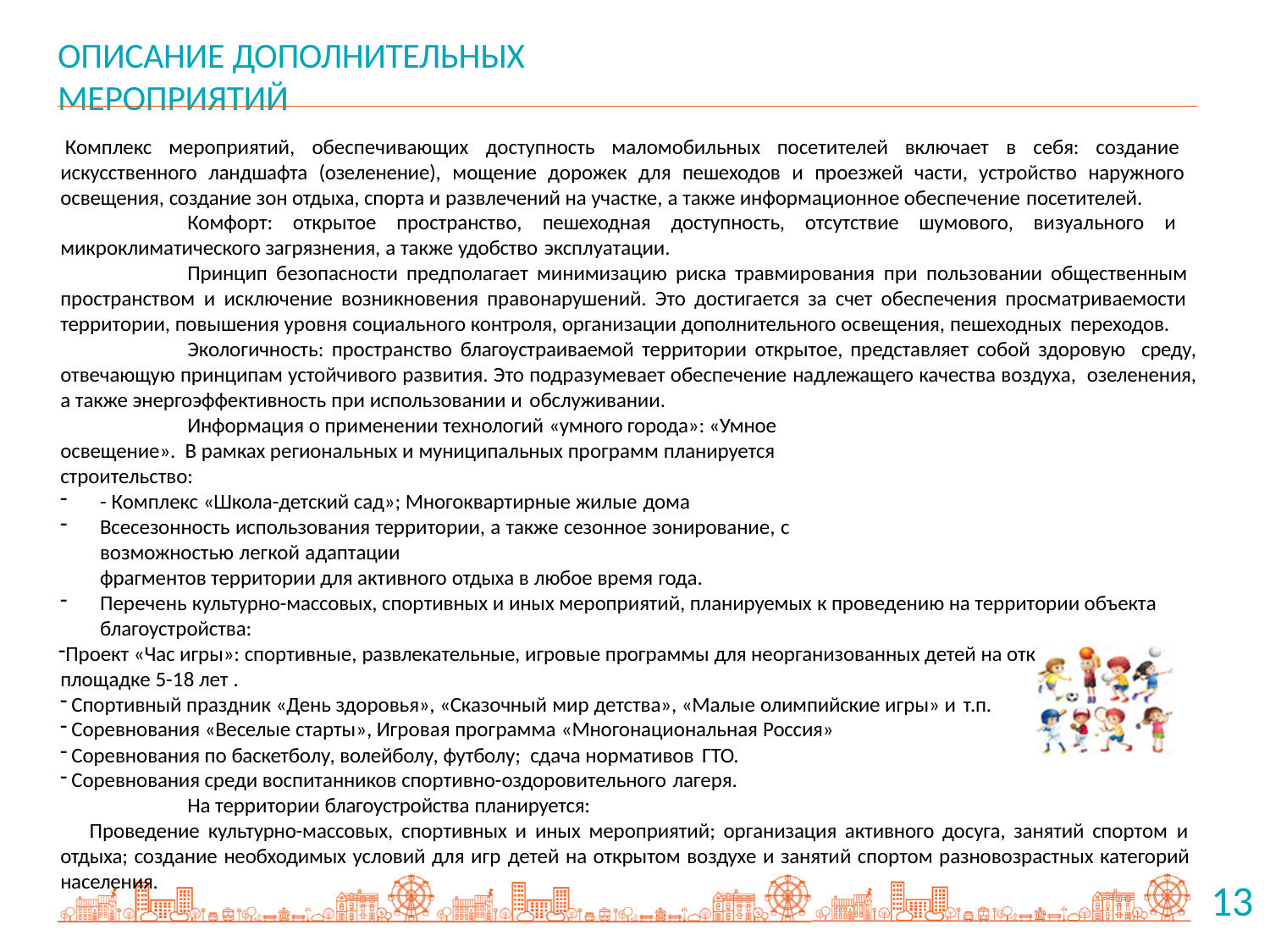

# ОПИСАНИЕ ДОПОЛНИТЕЛЬНЫХ МЕРОПРИЯТИЙ

Комплекс мероприятий, обеспечивающих доступность маломобильных посетителей включает в себя: создание  искусственного ландшафта (озеленение), мощение дорожек для пешеходов и проезжей части, устройство наружного  освещения, создание зон отдыха, спорта и развлечений на участке, а также информационное обеспечение посетителей.
Комфорт: открытое пространство, пешеходная доступность, отсутствие шумового, визуального и  микроклиматического загрязнения, а также удобство эксплуатации.
Принцип безопасности предполагает минимизацию риска травмирования при пользовании общественным  пространством и исключение возникновения правонарушений. Это достигается за счет обеспечения просматриваемости  территории, повышения уровня социального контроля, организации дополнительного освещения, пешеходных переходов.
Экологичность: пространство благоустраиваемой территории открытое, представляет собой здоровую  среду, отвечающую принципам устойчивого развития. Это подразумевает обеспечение надлежащего качества воздуха,  озеленения, а также энергоэффективность при использовании и обслуживании.
Информация о применении технологий «умного города»: «Умное освещение».  В рамках региональных и муниципальных программ планируется строительство:
- Комплекс «Школа-детский сад»; Многоквартирные жилые дома
Всесезонность использования территории, а также сезонное зонирование, с возможностью легкой адаптации
фрагментов территории для активного отдыха в любое время года.
Перечень культурно-массовых, спортивных и иных мероприятий, планируемых к проведению на территории объекта  благоустройства:
Проект «Час игры»: спортивные, развлекательные, игровые программы для неорганизованных детей на открытой детской  площадке 5-18 лет .
Спортивный праздник «День здоровья», «Сказочный мир детства», «Малые олимпийские игры» и т.п.
Соревнования «Веселые старты», Игровая программа «Многонациональная Россия»
Соревнования по баскетболу, волейболу, футболу;  сдача нормативов ГТО.
Соревнования среди воспитанников спортивно-оздоровительного лагеря.
На территории благоустройства планируется:
Проведение культурно-массовых, спортивных и иных мероприятий; организация активного досуга, занятий спортом и  отдыха; создание необходимых условий для игр детей на открытом воздухе и занятий спортом разновозрастных категорий  населения.

13